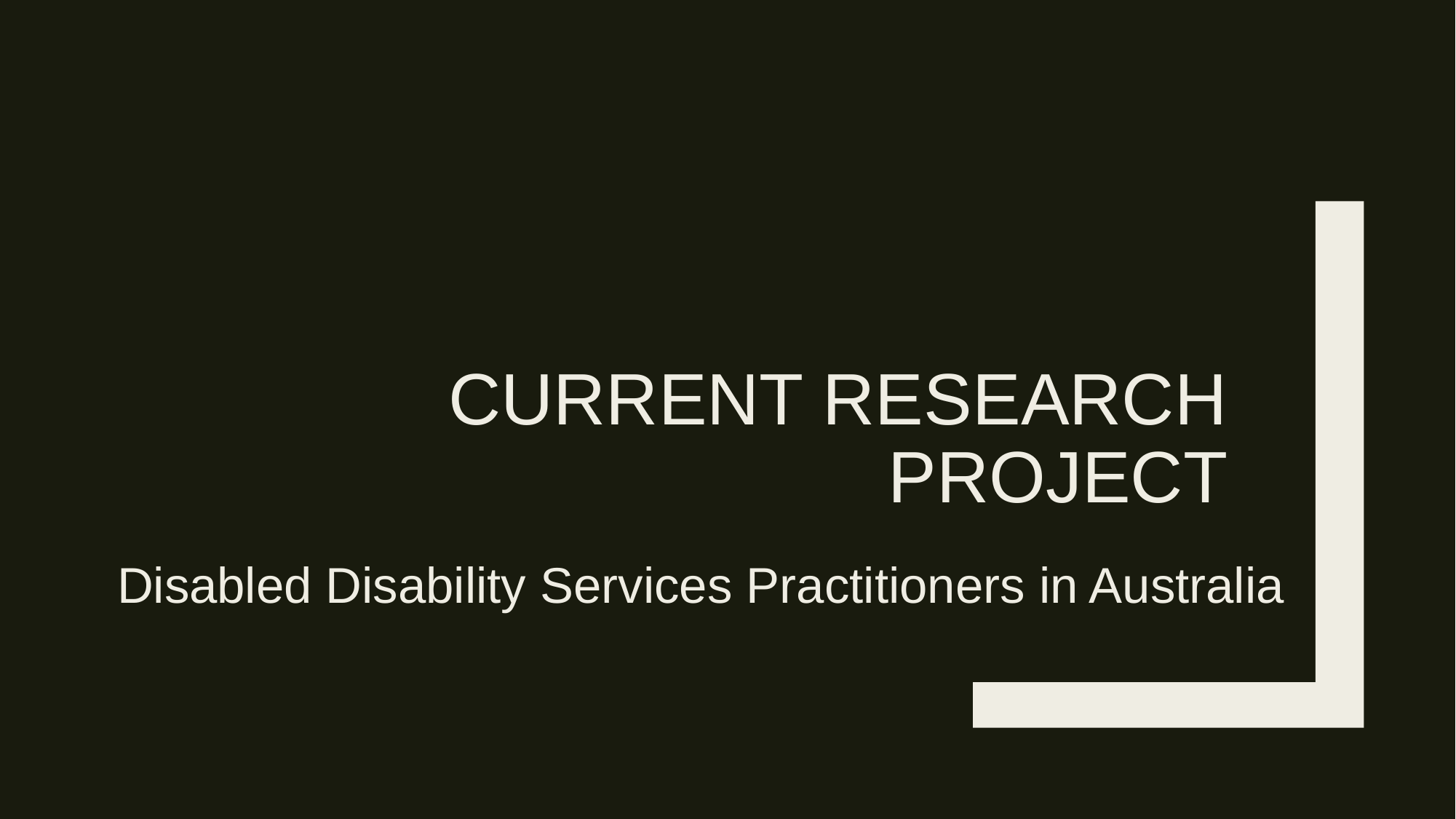

# Current Research Project
Disabled Disability Services Practitioners in Australia